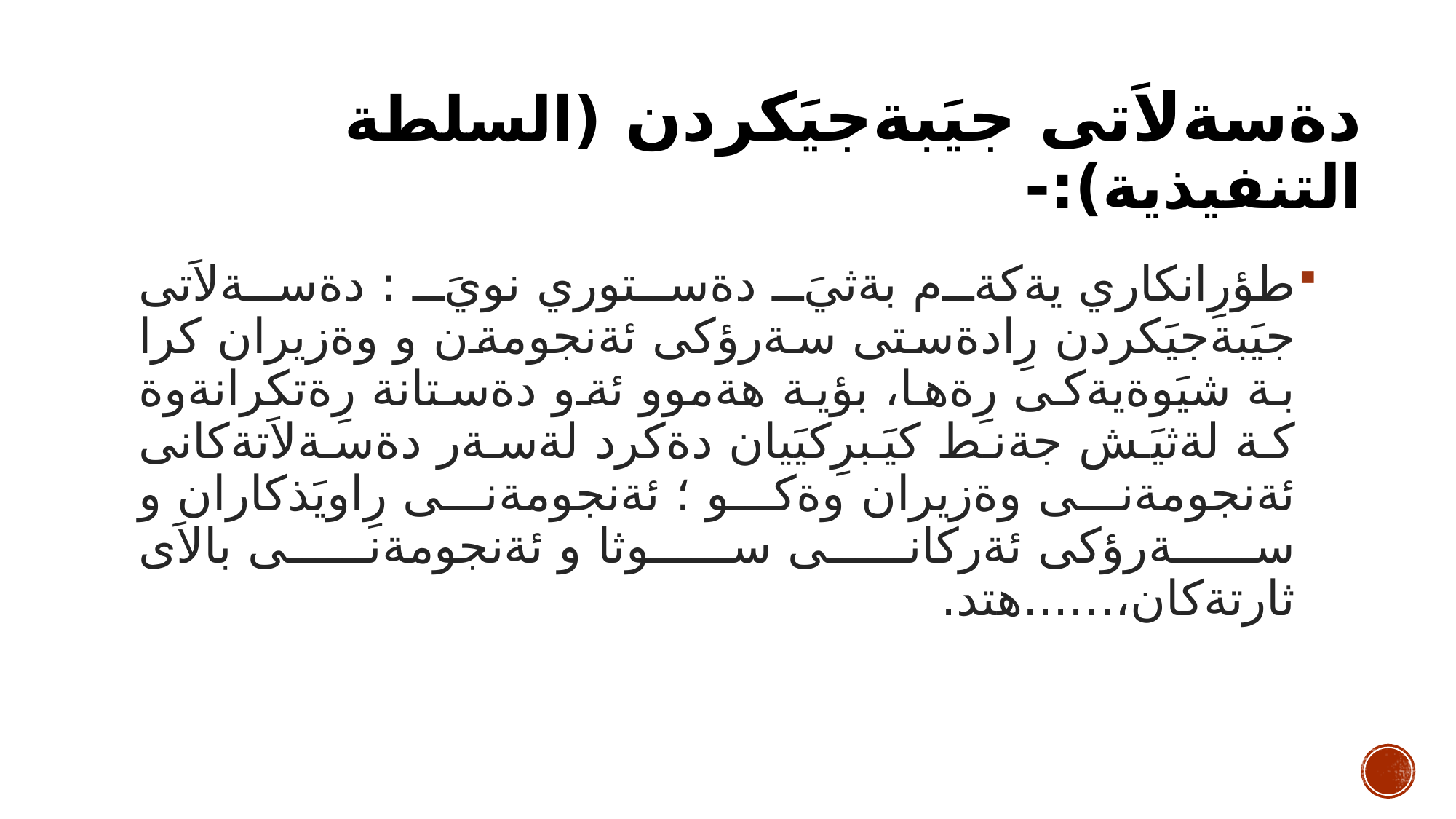

# دةسةلاَتى جيَبةجيَكردن (السلطة التنفيذية):-
طؤرِانكاري يةكةم بةثيَ دةستوري نويَ : دةسةلاَتى جيَبةجيَكردن رِادةستى سةرؤكى ئةنجومةن و وةزيران كرا بة شيَوةيةكى رِةها، بؤية هةموو ئةو دةستانة رِةتكرانةوة كة لةثيَش جةنط كيَبرِكيَيان دةكرد لةسةر دةسةلاَتةكانى ئةنجومةنى وةزيران وةكو ؛ ئةنجومةنى رِاويَذكاران و سةرؤكى ئةركانى سوثا و ئةنجومةنى بالاَى ثارتةكان،......هتد.